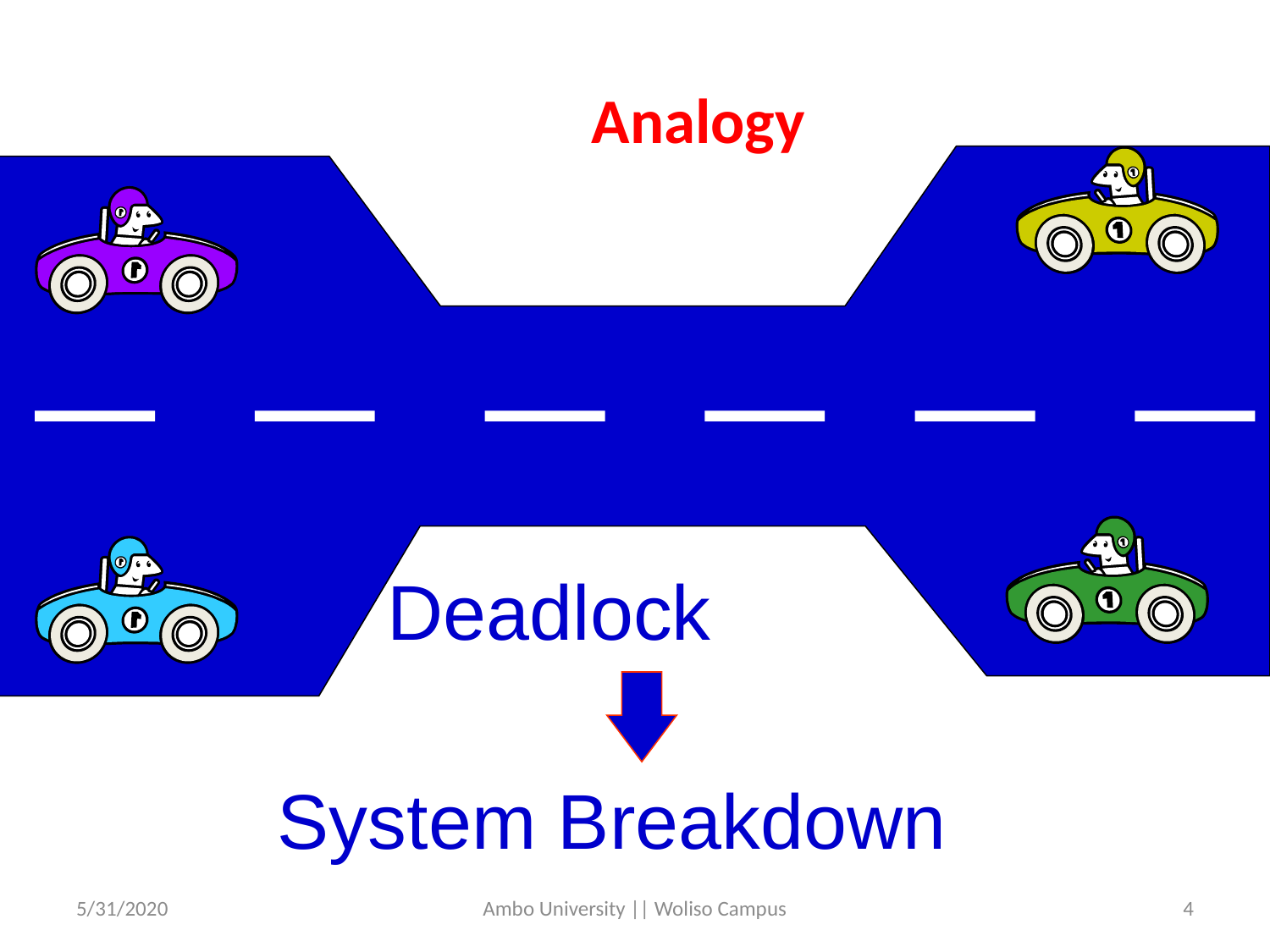

Analogy

Deadlock

System Breakdown
5/31/2020
Ambo University || Woliso Campus
4